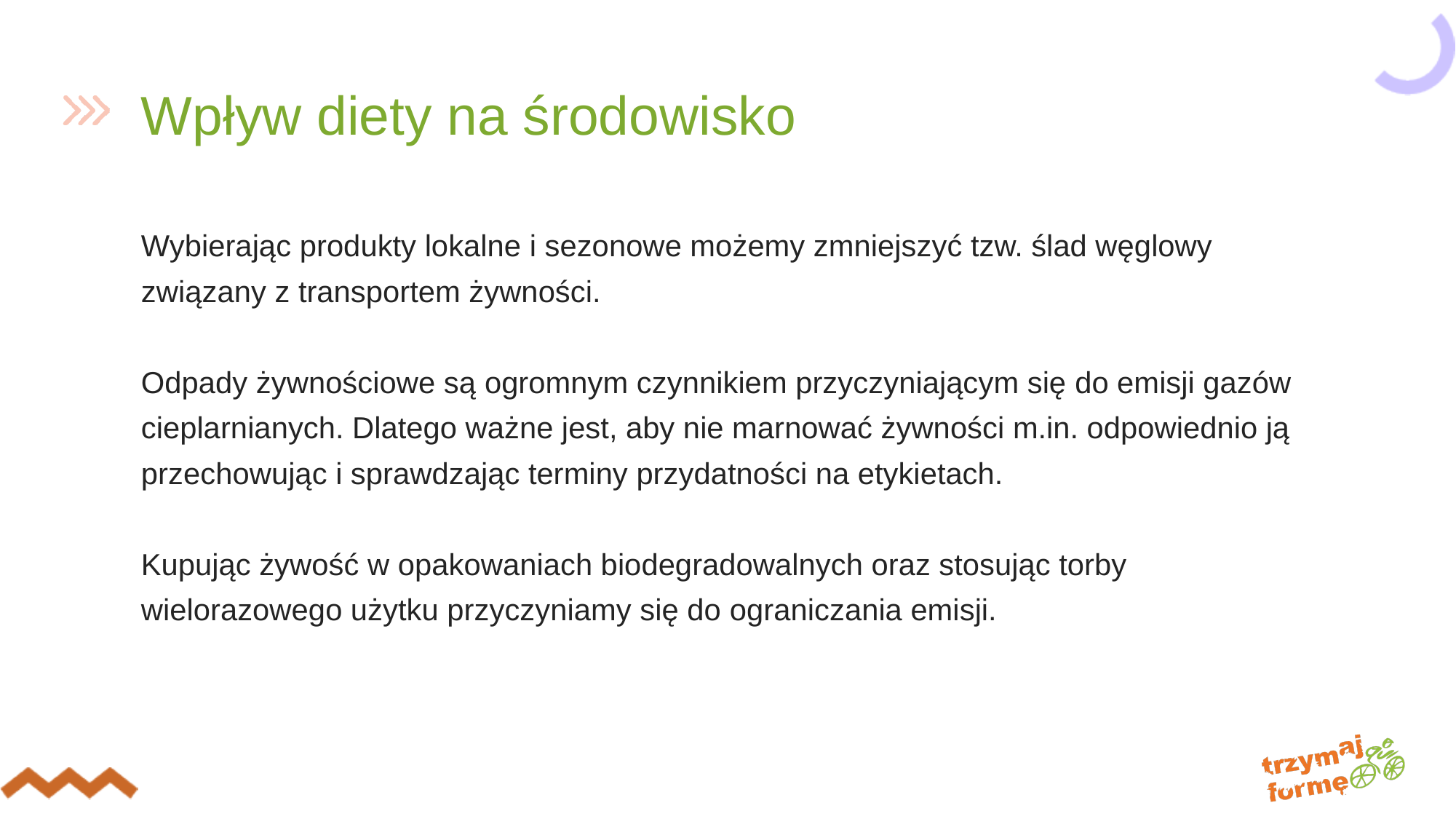

Wpływ diety na środowisko
Wybierając produkty lokalne i sezonowe możemy zmniejszyć tzw. ślad węglowy związany z transportem żywności.
Odpady żywnościowe są ogromnym czynnikiem przyczyniającym się do emisji gazów cieplarnianych. Dlatego ważne jest, aby nie marnować żywności m.in. odpowiednio ją przechowując i sprawdzając terminy przydatności na etykietach.
Kupując żywość w opakowaniach biodegradowalnych oraz stosując torby wielorazowego użytku przyczyniamy się do ograniczania emisji.